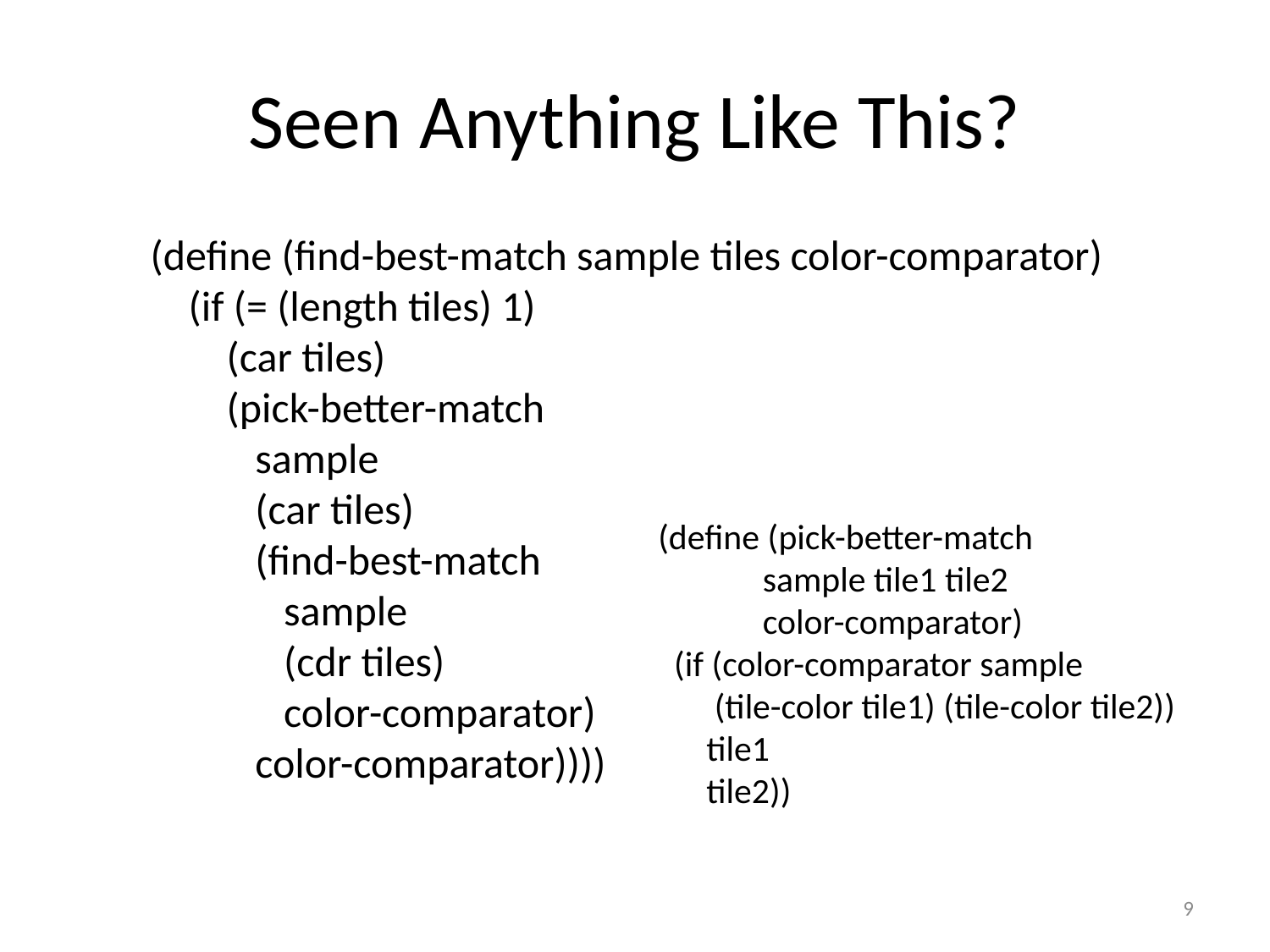

# Seen Anything Like This?
(define (find-best-match sample tiles color-comparator)
    (if (= (length tiles) 1)
        (car tiles)
        (pick-better-match
           sample
           (car tiles)
           (find-best-match
              sample
              (cdr tiles)
              color-comparator)
           color-comparator))))
(define (pick-better-match
             sample tile1 tile2
             color-comparator)
  (if (color-comparator sample
       (tile-color tile1) (tile-color tile2))
      tile1
      tile2))
9